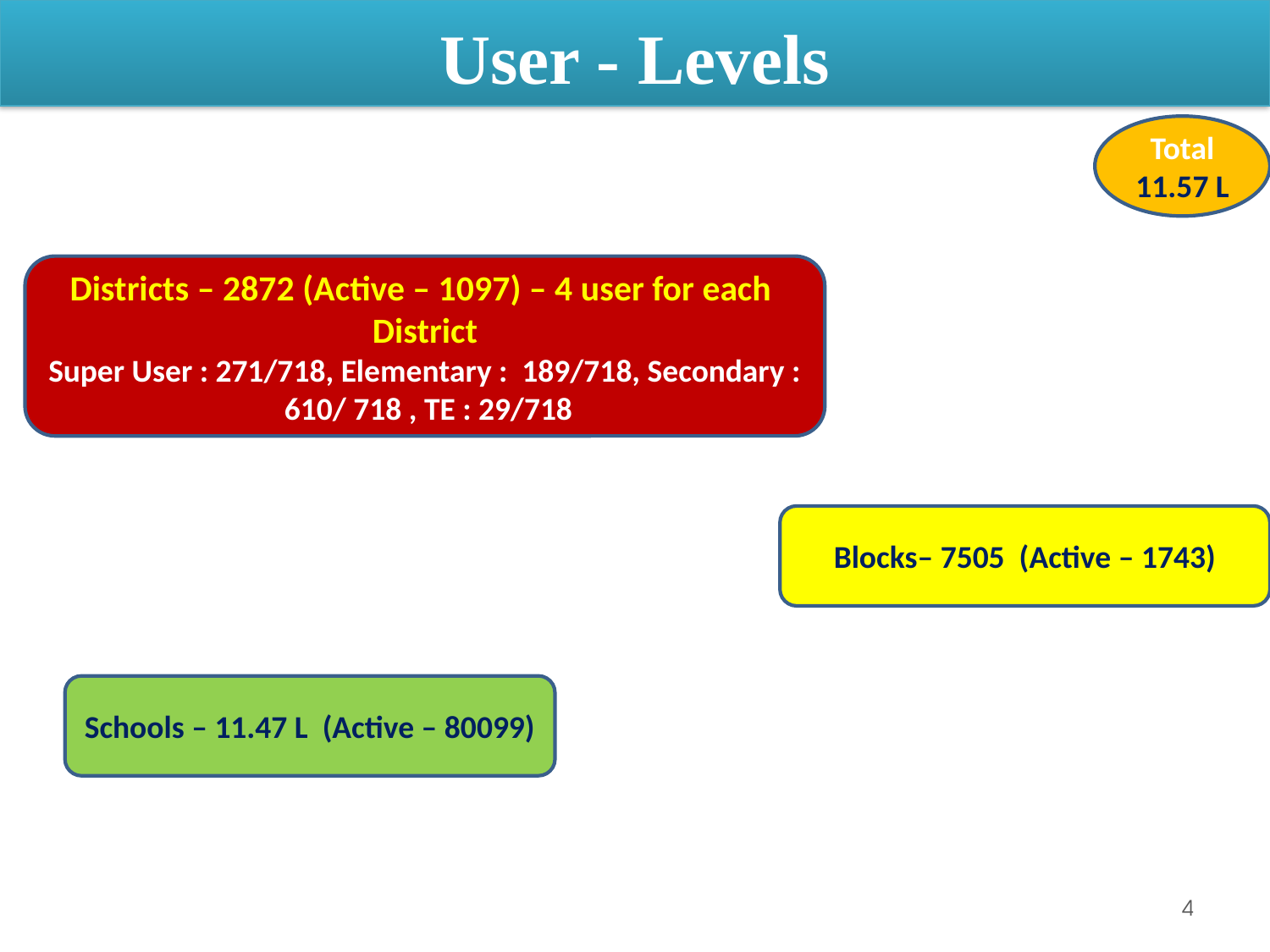

#
User - Levels

Total
11.57 L
Districts – 2872 (Active – 1097) – 4 user for each  District
Super User : 271/718, Elementary :  189/718, Secondary :  610/ 718 , TE : 29/718
Blocks– 7505  (Active – 1743)
Schools – 11.47 L  (Active – 80099)
4